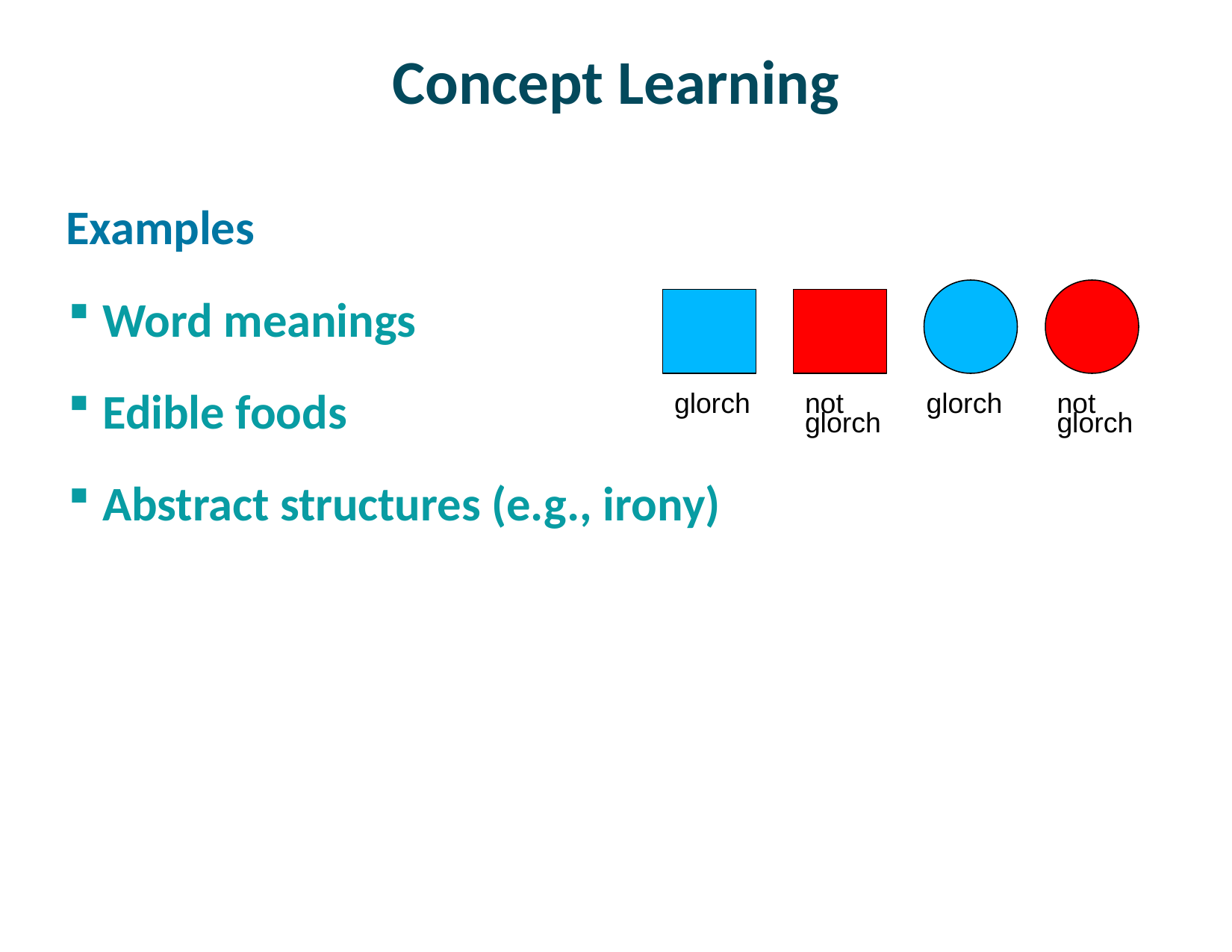

# Concept Learning
Examples
Word meanings
Edible foods
Abstract structures (e.g., irony)

glorch
not
glorch
glorch
not
glorch